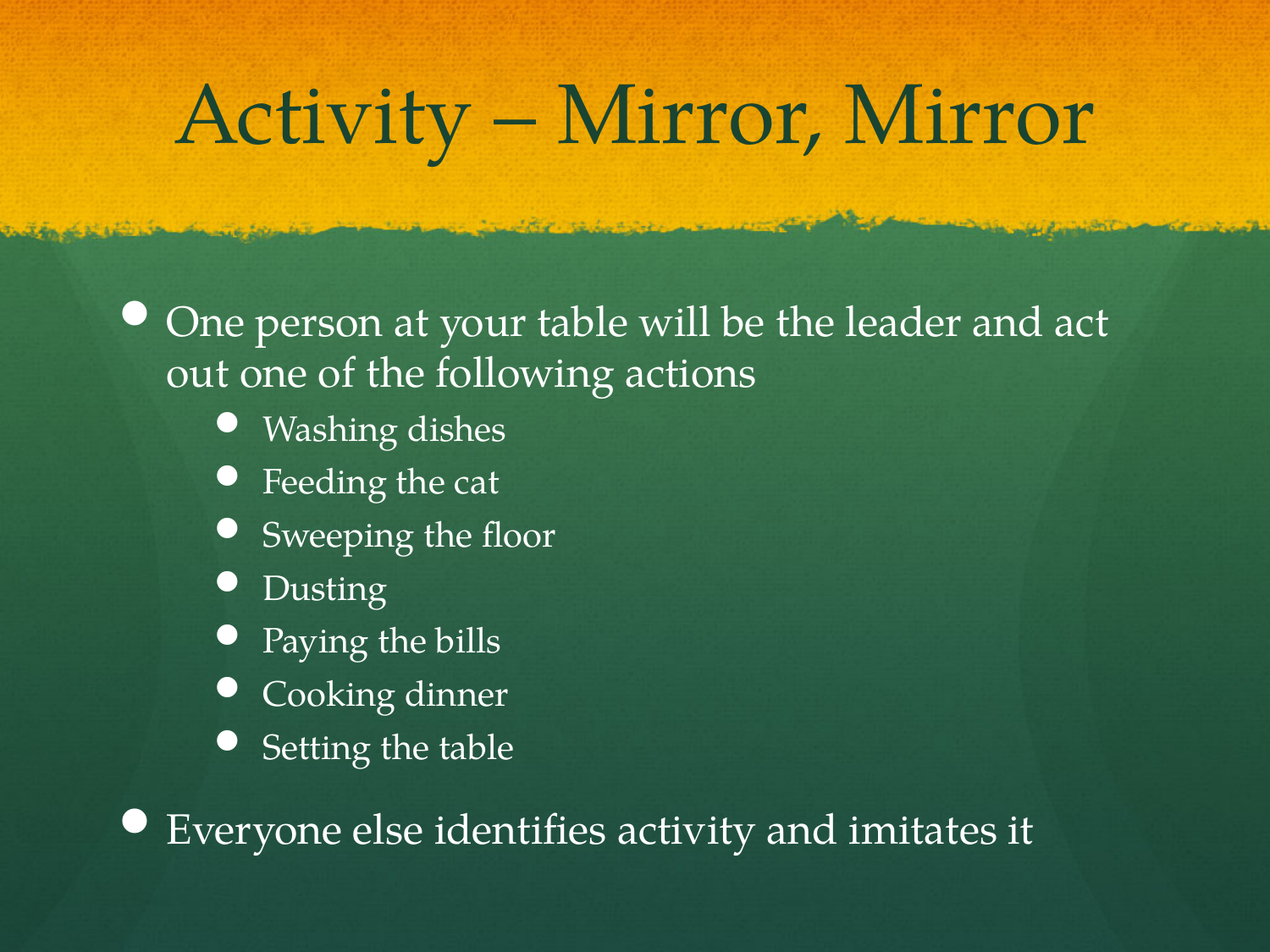

# Activity – Mirror, Mirror
One person at your table will be the leader and act out one of the following actions
Washing dishes
Feeding the cat
Sweeping the floor
Dusting
Paying the bills
Cooking dinner
Setting the table
Everyone else identifies activity and imitates it